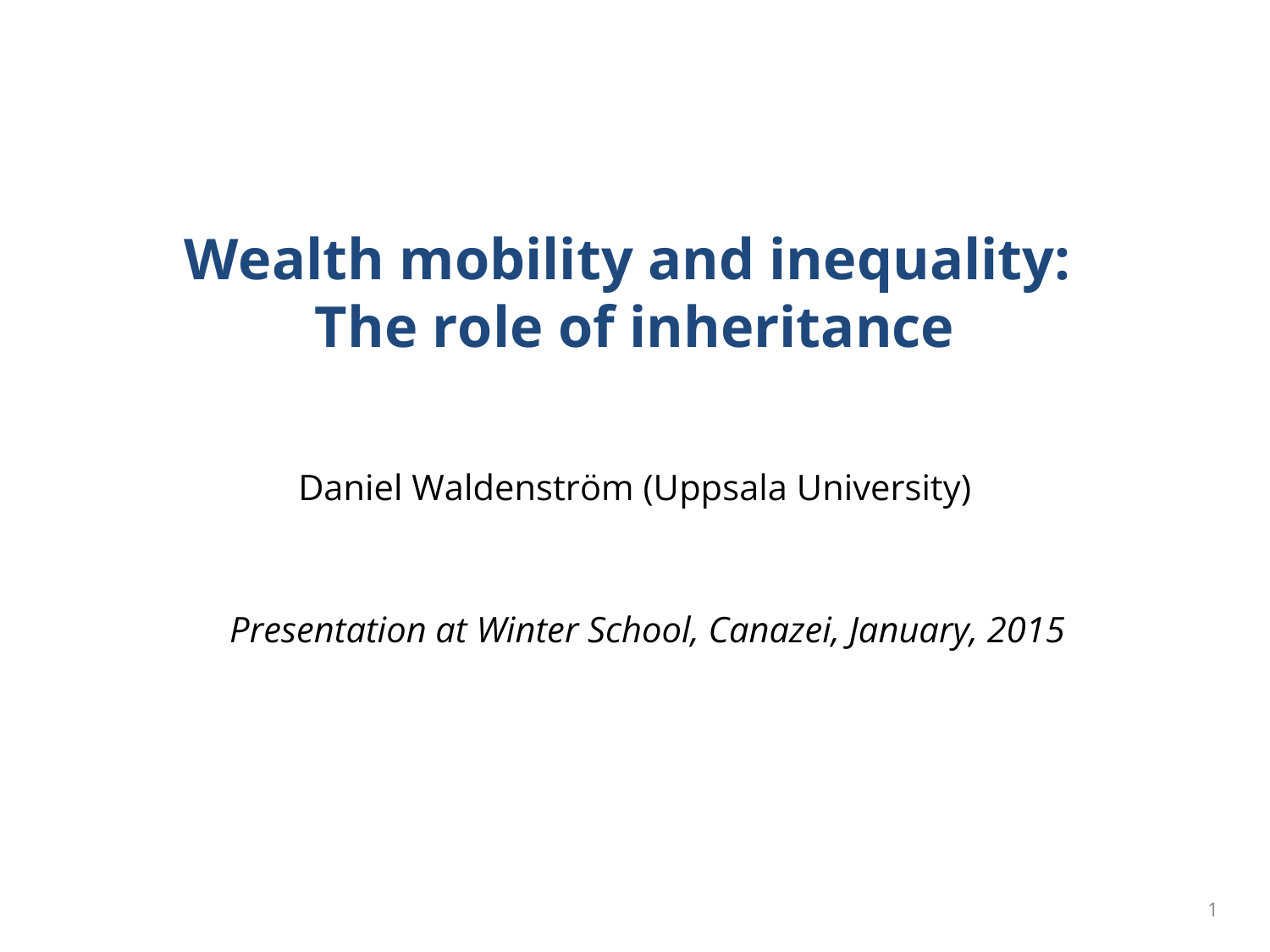

# Wealth mobility and inequality: The role of inheritance
Daniel Waldenström (Uppsala University)
Presentation at Winter School, Canazei, January, 2015
1